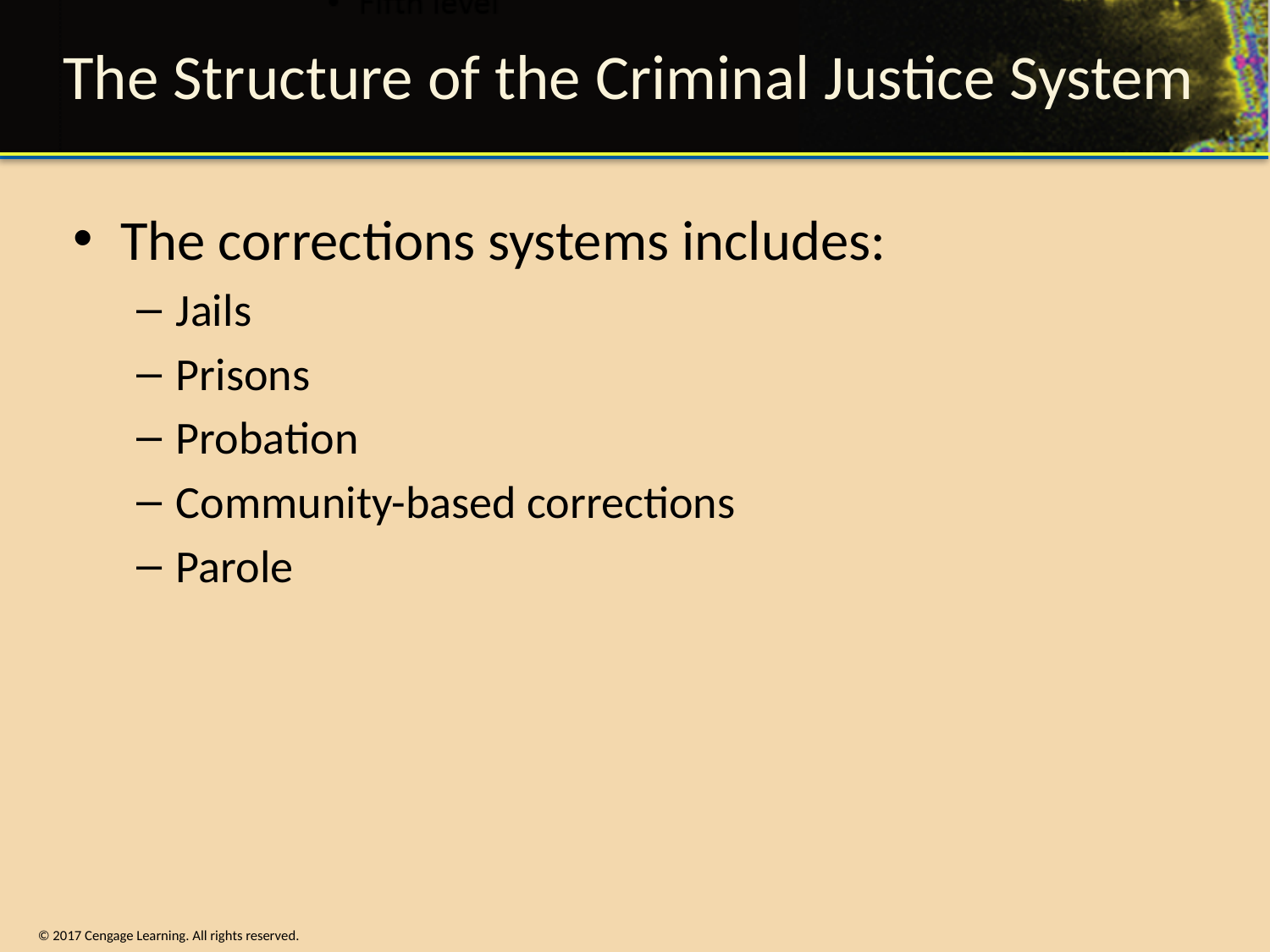

# The Structure of the Criminal Justice System
The corrections systems includes:
Jails
Prisons
Probation
Community-based corrections
Parole